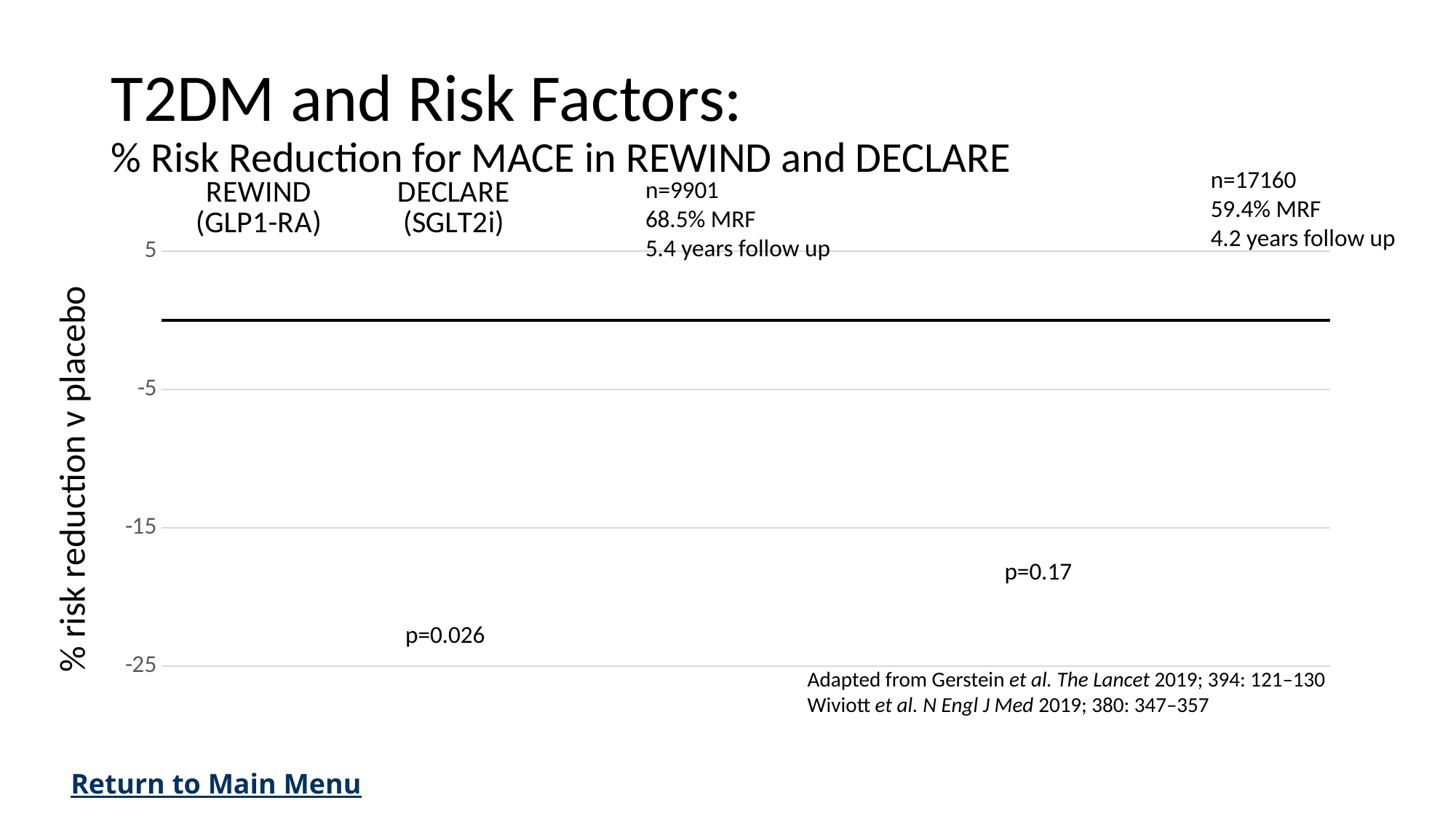

# T2DM and Risk Factors: % Risk Reduction for MACE in REWIND and DECLARE
n=17160
59.4% MRF
4.2 years follow up

### Chart

| Category | MACE |
|---|---|
| REWIND (GLP1-RA) | -12.0 |
| DECLARE (SGLT2i) | -7.0 |
n=9901
68.5% MRF
5.4 years follow up
% risk reduction v placebo
p=0.17
p=0.026
Adapted from Gerstein et al. The Lancet 2019; 394: 121–130
Wiviott et al. N Engl J Med 2019; 380: 347–357
Return to Main Menu